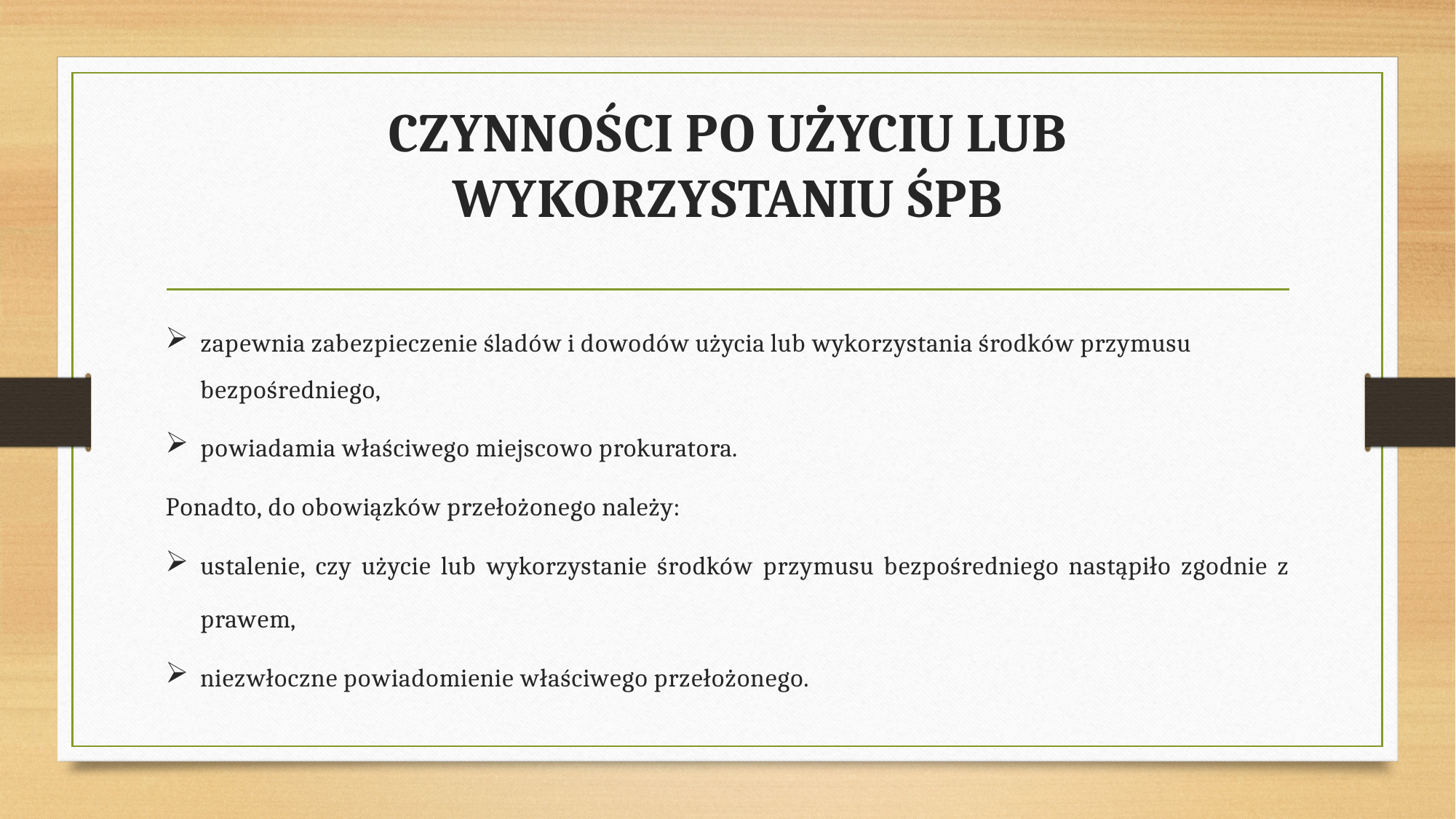

# CZYNNOŚCI PO UŻYCIU LUB WYKORZYSTANIU ŚPB
zapewnia zabezpieczenie śladów i dowodów użycia lub wykorzystania środków przymusu bezpośredniego,
powiadamia właściwego miejscowo prokuratora.
Ponadto, do obowiązków przełożonego należy:
ustalenie, czy użycie lub wykorzystanie środków przymusu bezpośredniego nastąpiło zgodnie z prawem,
niezwłoczne powiadomienie właściwego przełożonego.